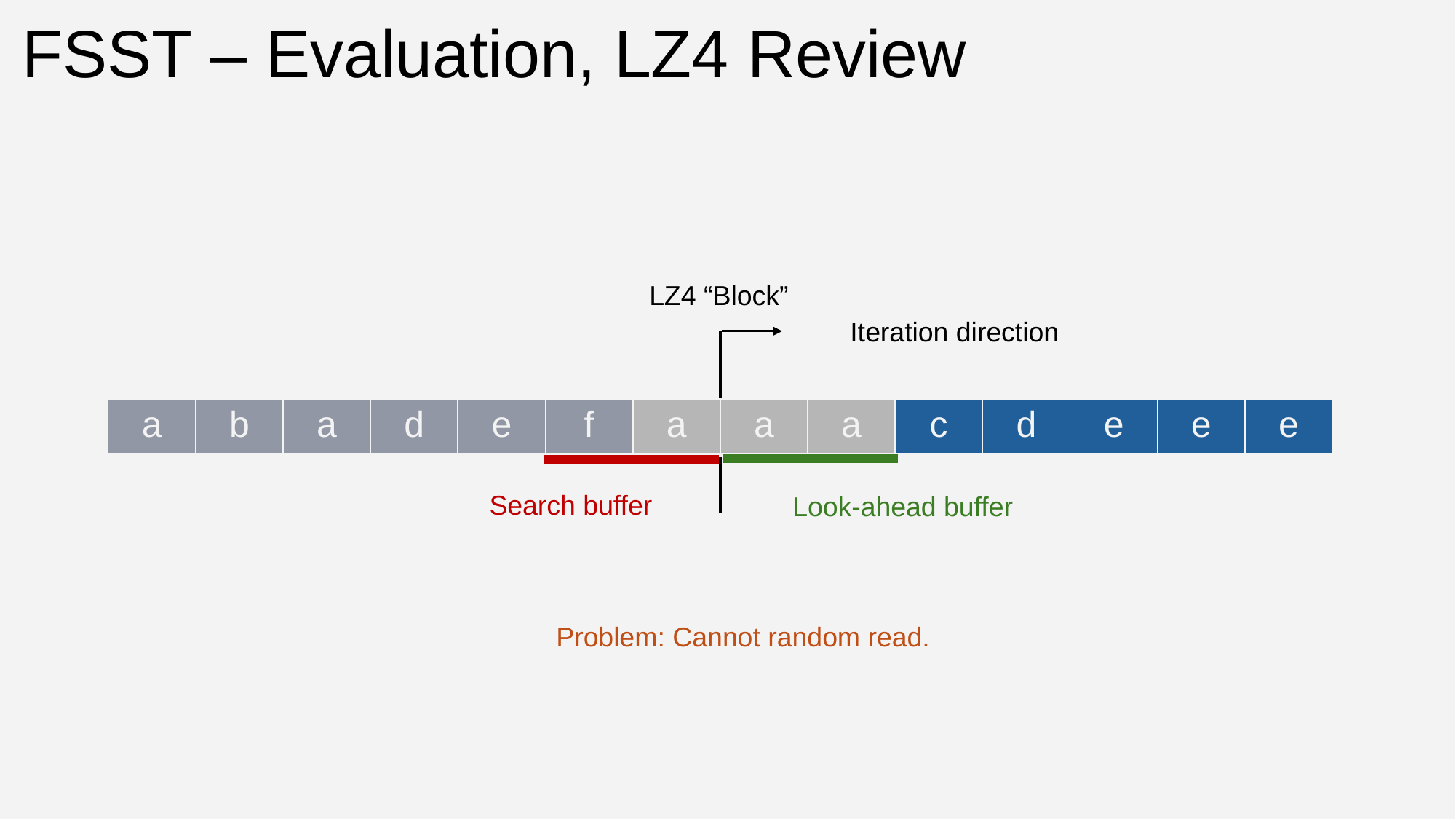

# FSST – Evaluation, LZ4 Review
LZ4 “Block”
Iteration direction
| a | b | a | d | e | f | a | a | a | c | d | e | e | e |
| --- | --- | --- | --- | --- | --- | --- | --- | --- | --- | --- | --- | --- | --- |
Search buffer
Look-ahead buffer
Problem: Cannot random read.